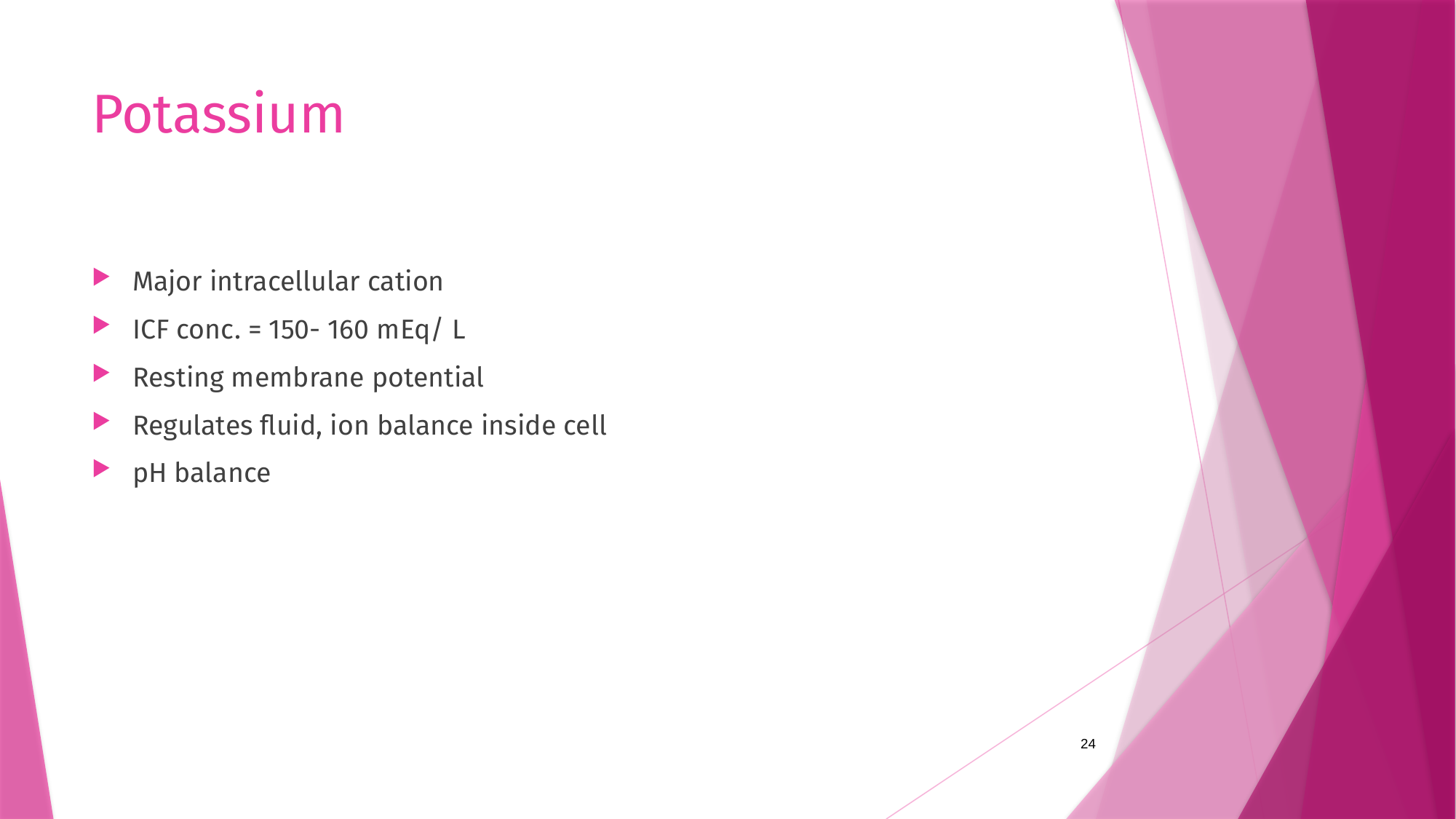

# Potassium
Major intracellular cation
ICF conc. = 150- 160 mEq/ L
Resting membrane potential
Regulates fluid, ion balance inside cell
pH balance
24